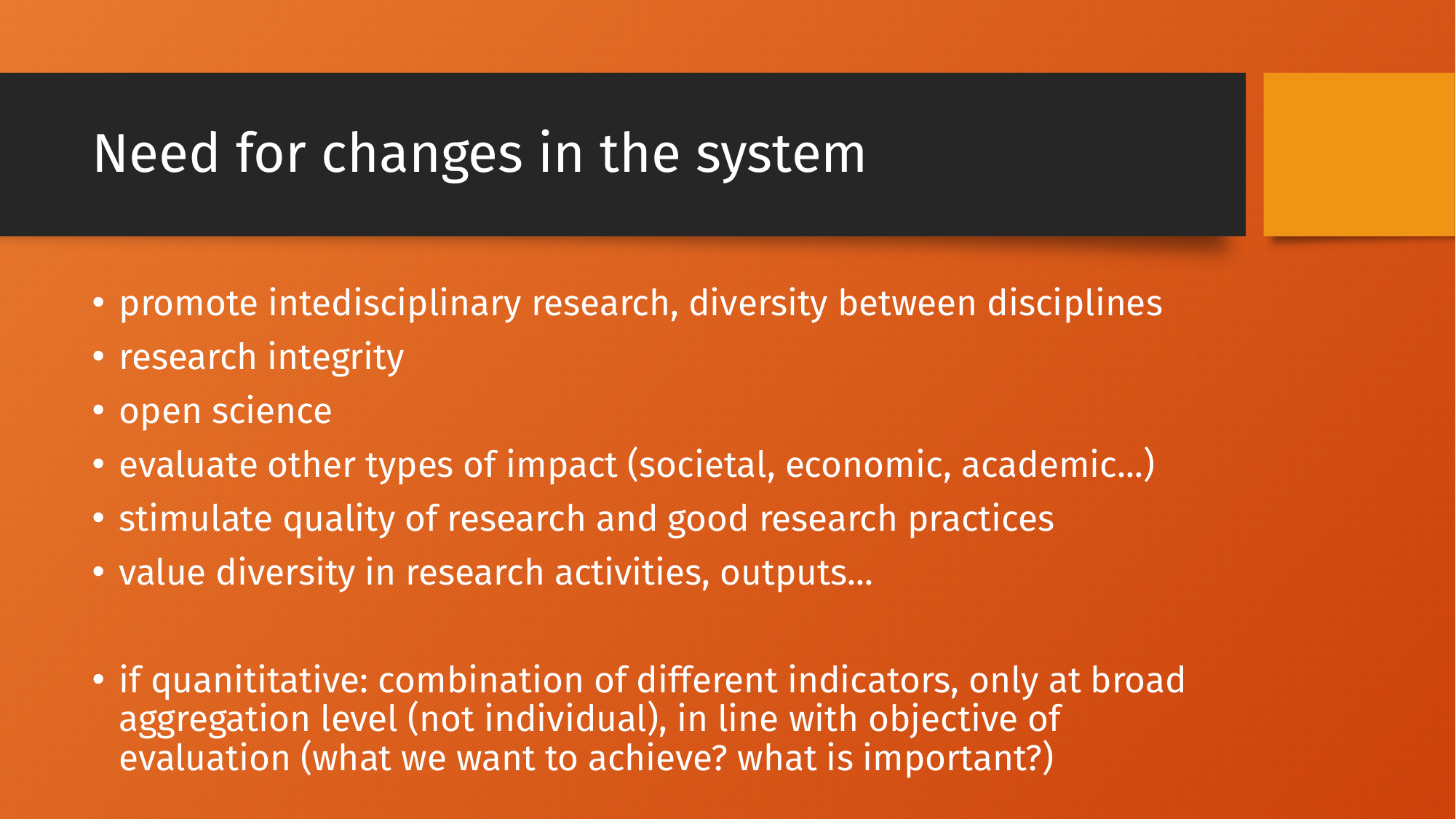

# Need for changes in the system
promote intedisciplinary research, diversity between disciplines
research integrity
open science
evaluate other types of impact (societal, economic, academic...)
stimulate quality of research and good research practices
value diversity in research activities, outputs...

if quanititative: combination of different indicators, only at broad aggregation level (not individual), in line with objective of evaluation (what we want to achieve? what is important?)